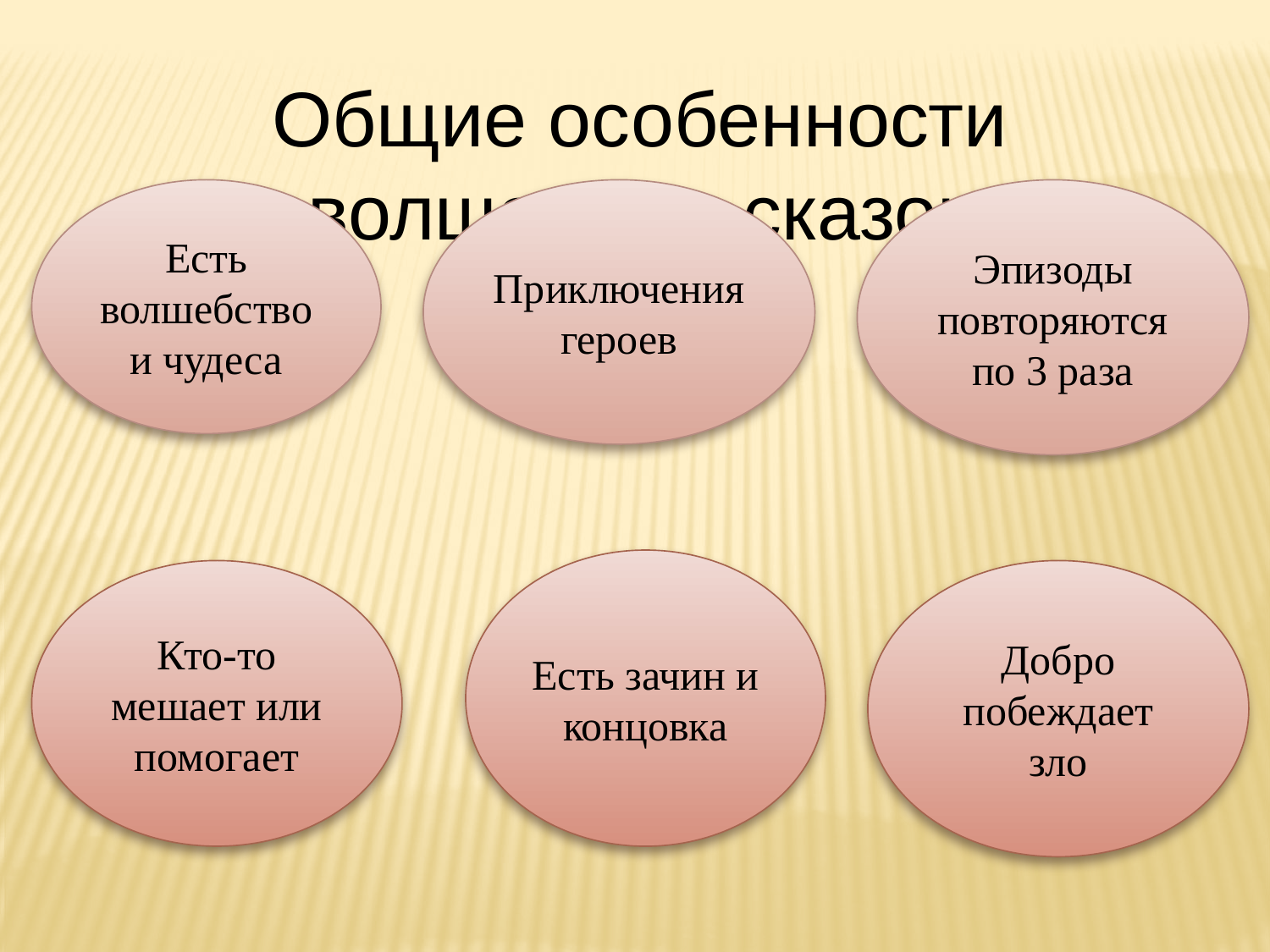

Общие особенности волшебных сказок
Есть волшебство и чудеса
Приключения героев
Эпизоды повторяются по 3 раза
Есть зачин и концовка
Кто-то мешает или помогает
Добро побеждает зло